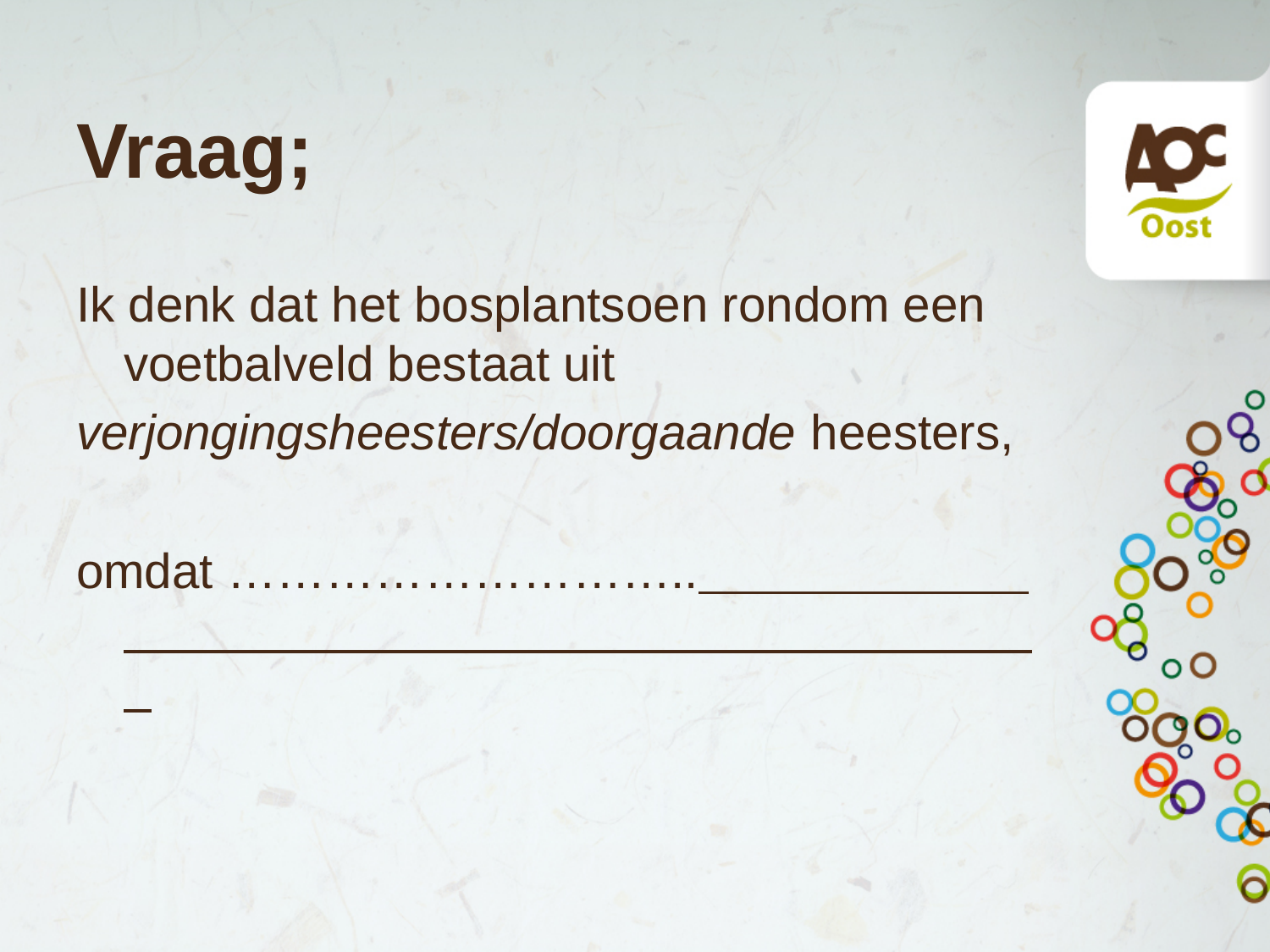

# Vraag;
Ik denk dat het bosplantsoen rondom een voetbalveld bestaat uit
verjongingsheesters/doorgaande heesters,

omdat ………………………..